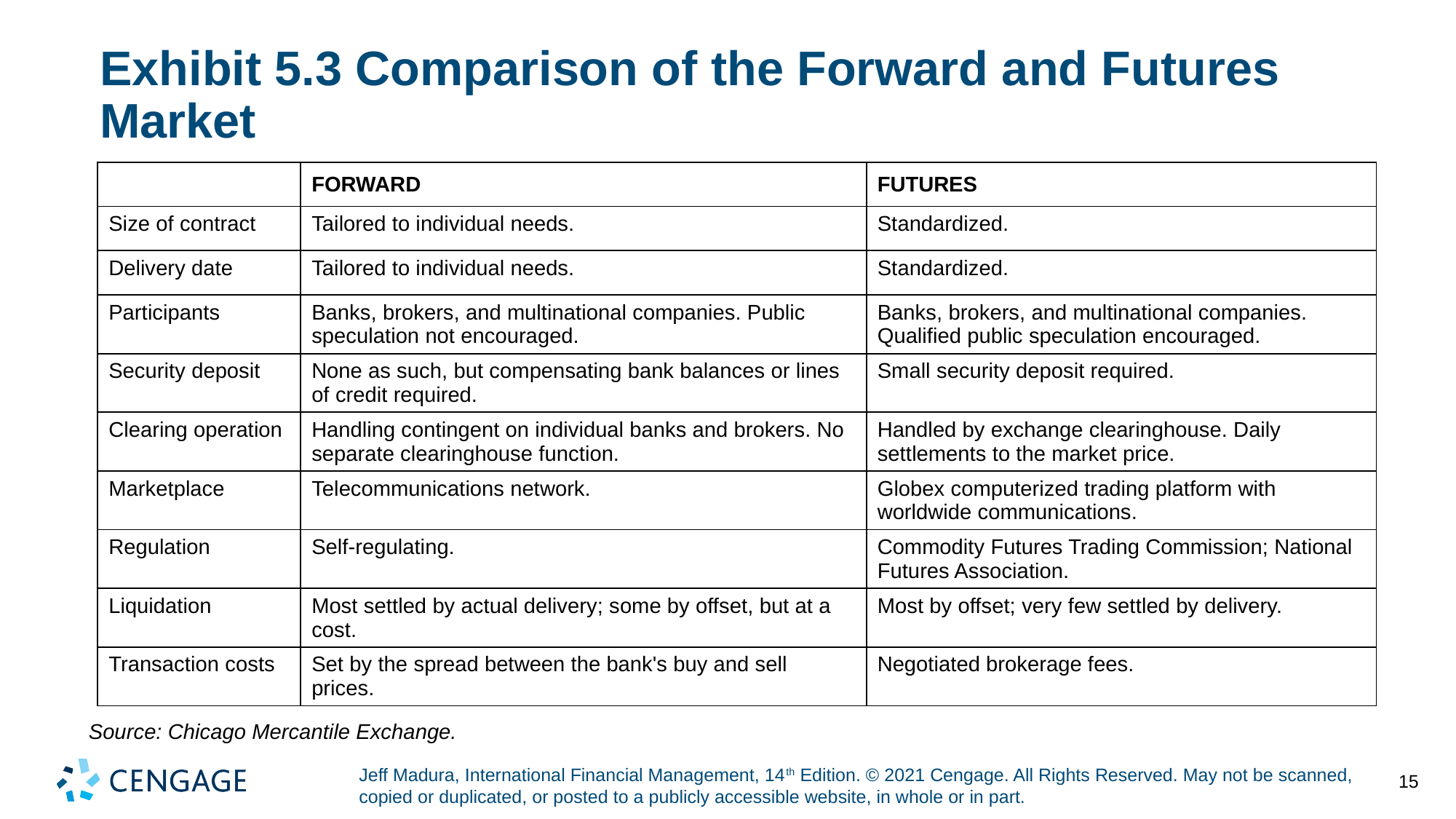

# Exhibit 5.3 Comparison of the Forward and Futures Market
|  | FORWARD | FUTURES |
| --- | --- | --- |
| Size of contract | Tailored to individual needs. | Standardized. |
| Delivery date | Tailored to individual needs. | Standardized. |
| Participants | Banks, brokers, and multinational companies. Public speculation not encouraged. | Banks, brokers, and multinational companies. Qualified public speculation encouraged. |
| Security deposit | None as such, but compensating bank balances or lines of credit required. | Small security deposit required. |
| Clearing operation | Handling contingent on individual banks and brokers. No separate clearinghouse function. | Handled by exchange clearinghouse. Daily settlements to the market price. |
| Marketplace | Telecommunications network. | Globex computerized trading platform with worldwide communications. |
| Regulation | Self-regulating. | Commodity Futures Trading Commission; National Futures Association. |
| Liquidation | Most settled by actual delivery; some by offset, but at a cost. | Most by offset; very few settled by delivery. |
| Transaction costs | Set by the spread between the bank's buy and sell prices. | Negotiated brokerage fees. |
Source: Chicago Mercantile Exchange.
15